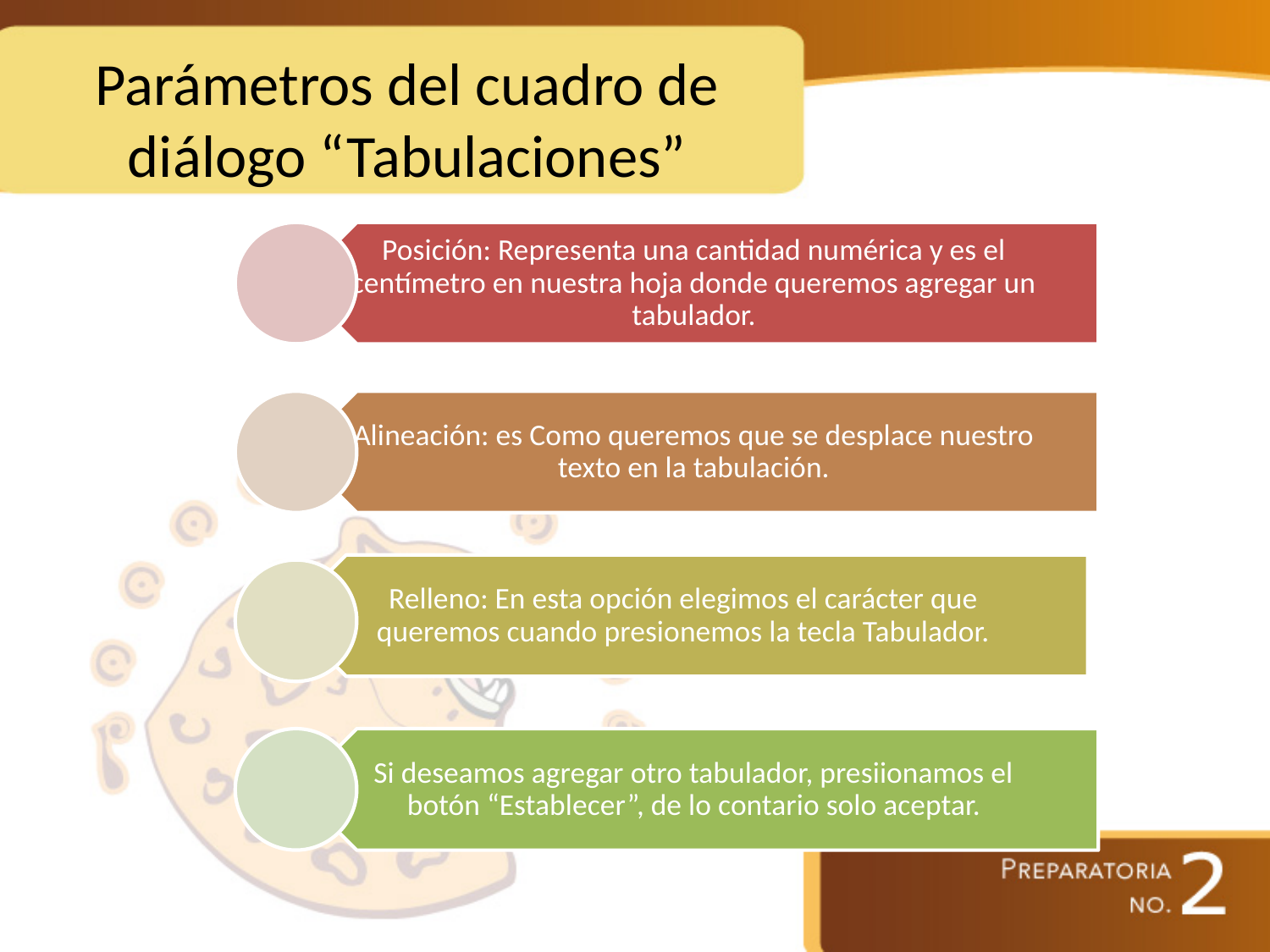

# Parámetros del cuadro de diálogo “Tabulaciones”
Posición: Representa una cantidad numérica y es el centímetro en nuestra hoja donde queremos agregar un tabulador.
Alineación: es Como queremos que se desplace nuestro texto en la tabulación.
Relleno: En esta opción elegimos el carácter que queremos cuando presionemos la tecla Tabulador.
Si deseamos agregar otro tabulador, presiionamos el botón “Establecer”, de lo contario solo aceptar.